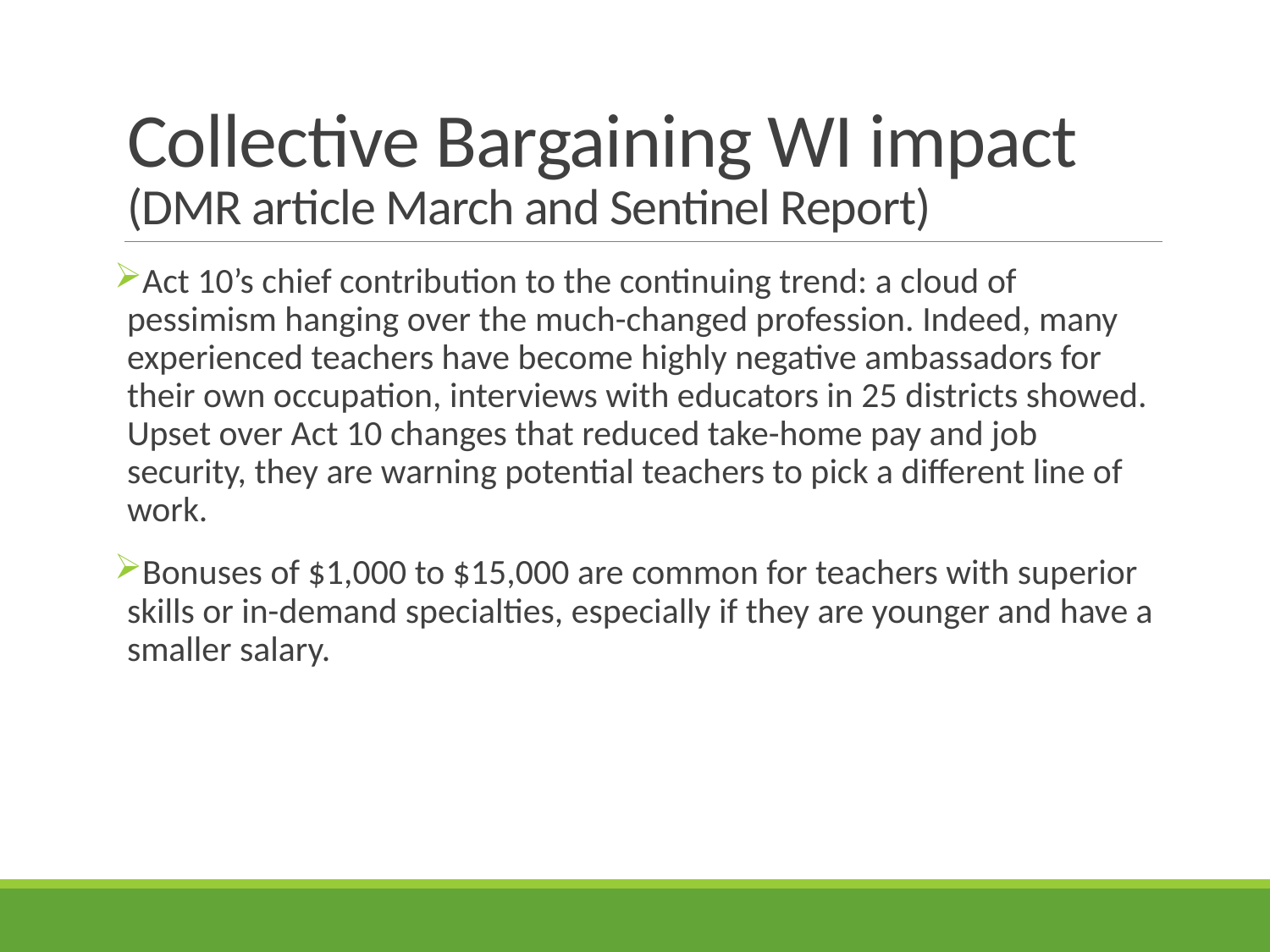

# Collective Bargaining WI impact (DMR article March and Sentinel Report)
Act 10’s chief contribution to the continuing trend: a cloud of pessimism hanging over the much-changed profession. Indeed, many experienced teachers have become highly negative ambassadors for their own occupation, interviews with educators in 25 districts showed. Upset over Act 10 changes that reduced take-home pay and job security, they are warning potential teachers to pick a different line of work.
Bonuses of $1,000 to $15,000 are common for teachers with superior skills or in-demand specialties, especially if they are younger and have a smaller salary.